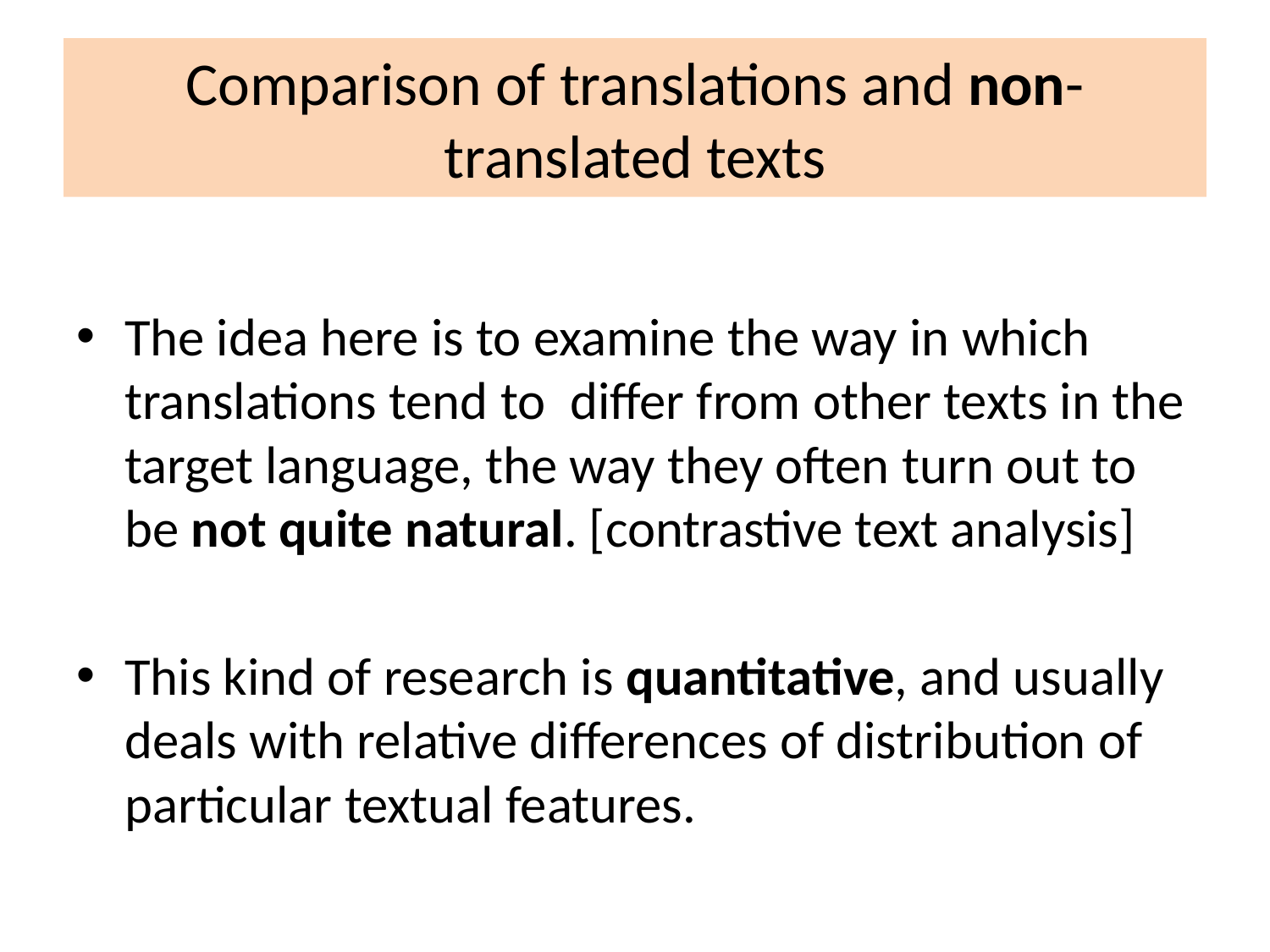

# Comparison of translations and non-translated texts

The idea here is to examine the way in which translations tend to  differ from other texts in the target language, the way they often turn out to be not quite natural. [contrastive text analysis]

This kind of research is quantitative, and usually deals with relative differences of distribution of particular textual features.